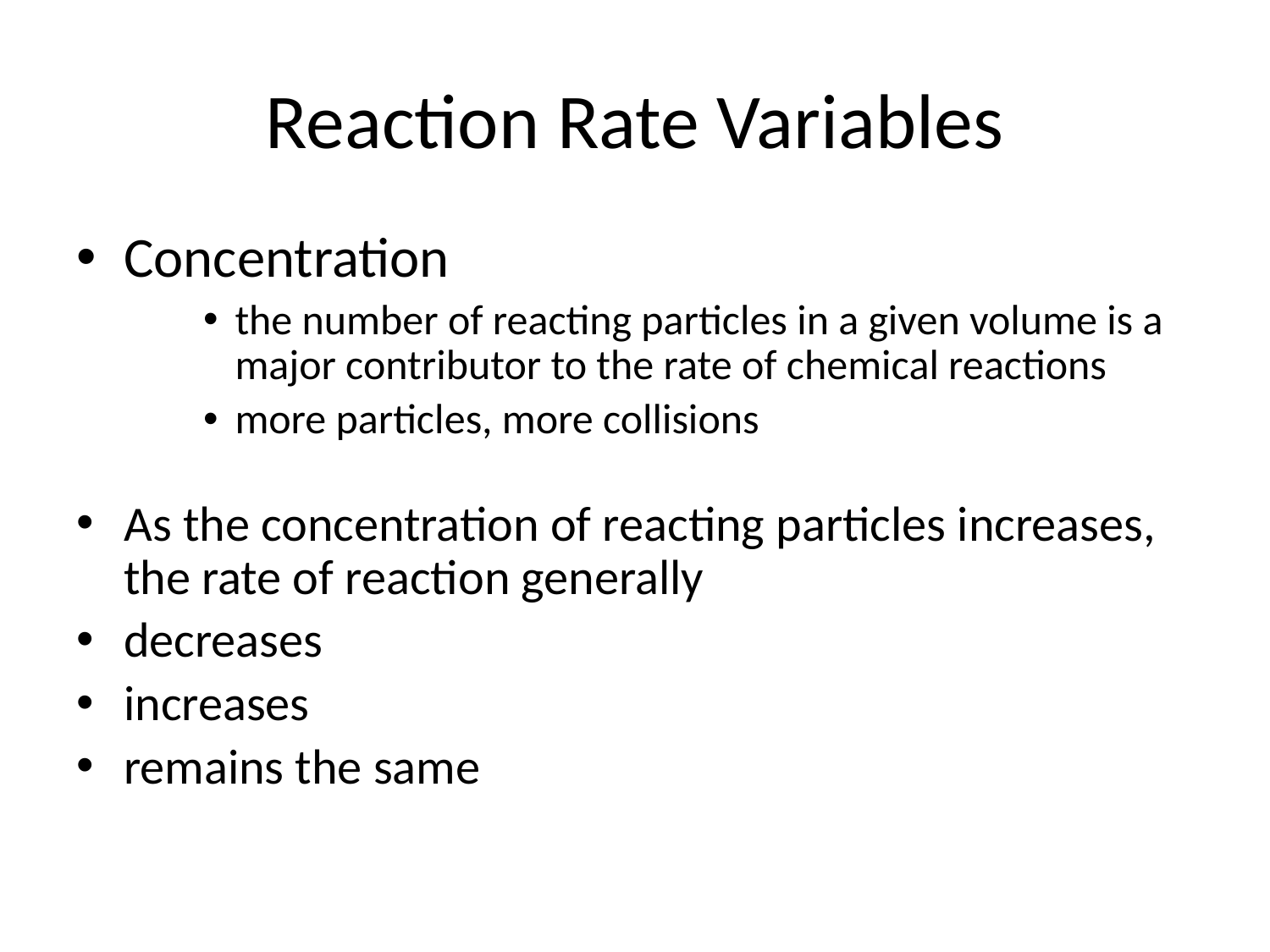

# Reaction Rate Variables
Concentration
the number of reacting particles in a given volume is a major contributor to the rate of chemical reactions
more particles, more collisions

As the concentration of reacting particles increases, the rate of reaction generally
decreases
increases
remains the same